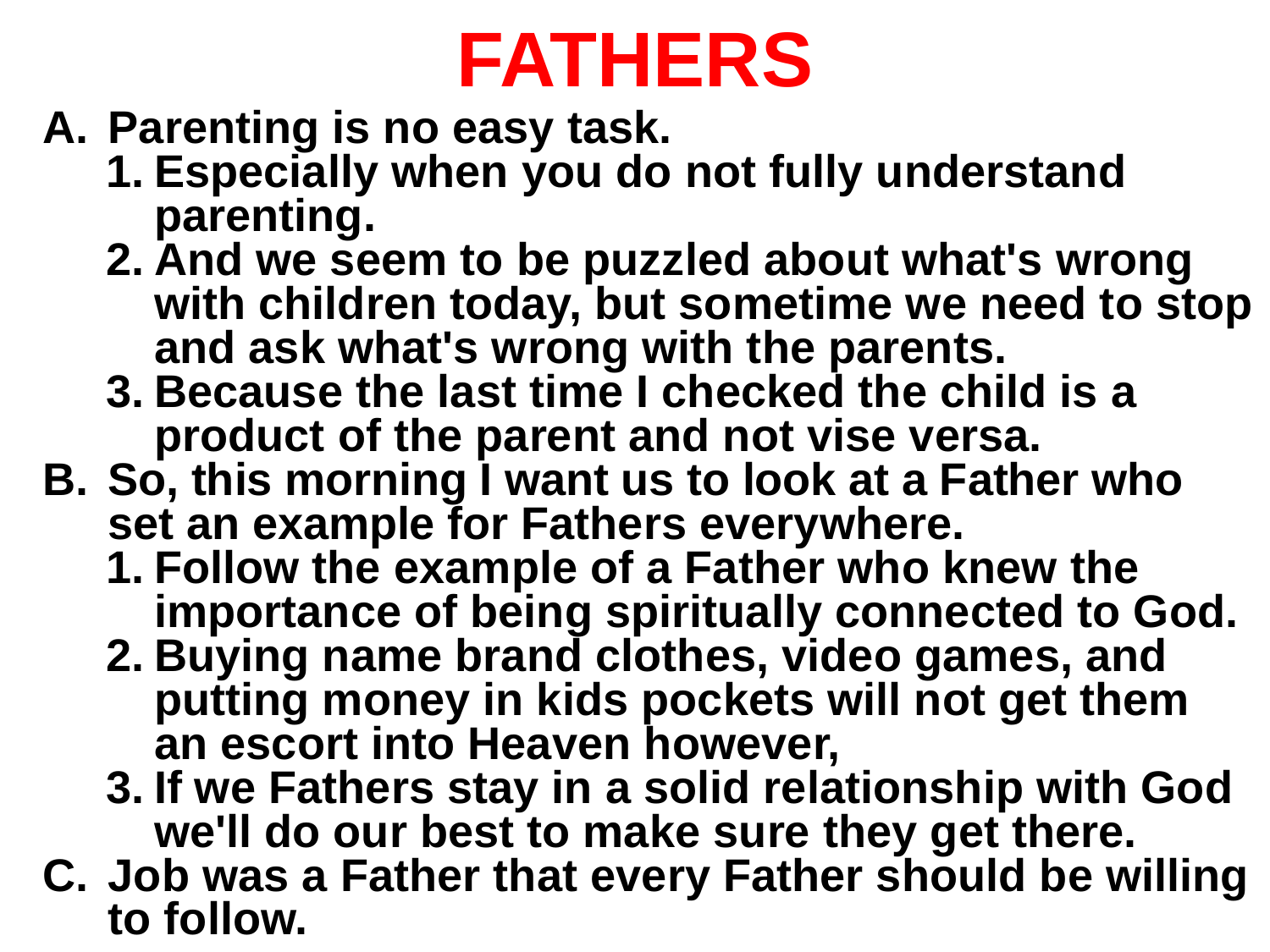

# FATHERS
Parenting is no easy task.
Especially when you do not fully understand parenting.
And we seem to be puzzled about what's wrong with children today, but sometime we need to stop and ask what's wrong with the parents.
Because the last time I checked the child is a product of the parent and not vise versa.
So, this morning I want us to look at a Father who set an example for Fathers everywhere.
Follow the example of a Father who knew the importance of being spiritually connected to God.
Buying name brand clothes, video games, and putting money in kids pockets will not get them an escort into Heaven however,
If we Fathers stay in a solid relationship with God we'll do our best to make sure they get there.
Job was a Father that every Father should be willing to follow.